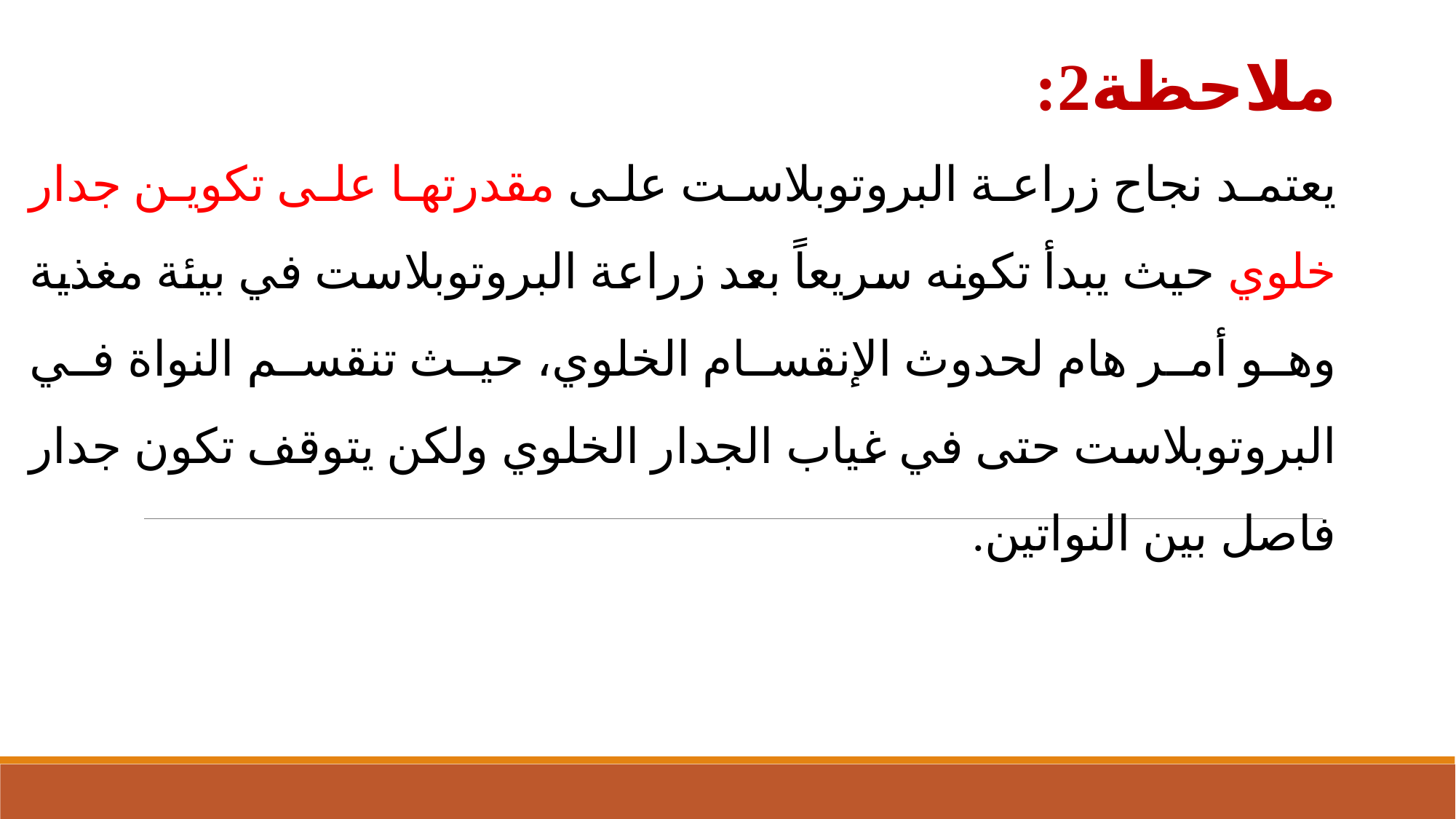

ملاحظة2:
يعتمد نجاح زراعة البروتوبلاست على مقدرتها على تكوين جدار خلوي حيث يبدأ تكونه سريعاً بعد زراعة البروتوبلاست في بيئة مغذية وهو أمر هام لحدوث الإنقسام الخلوي، حيث تنقسم النواة في البروتوبلاست حتى في غياب الجدار الخلوي ولكن يتوقف تكون جدار فاصل بين النواتين.